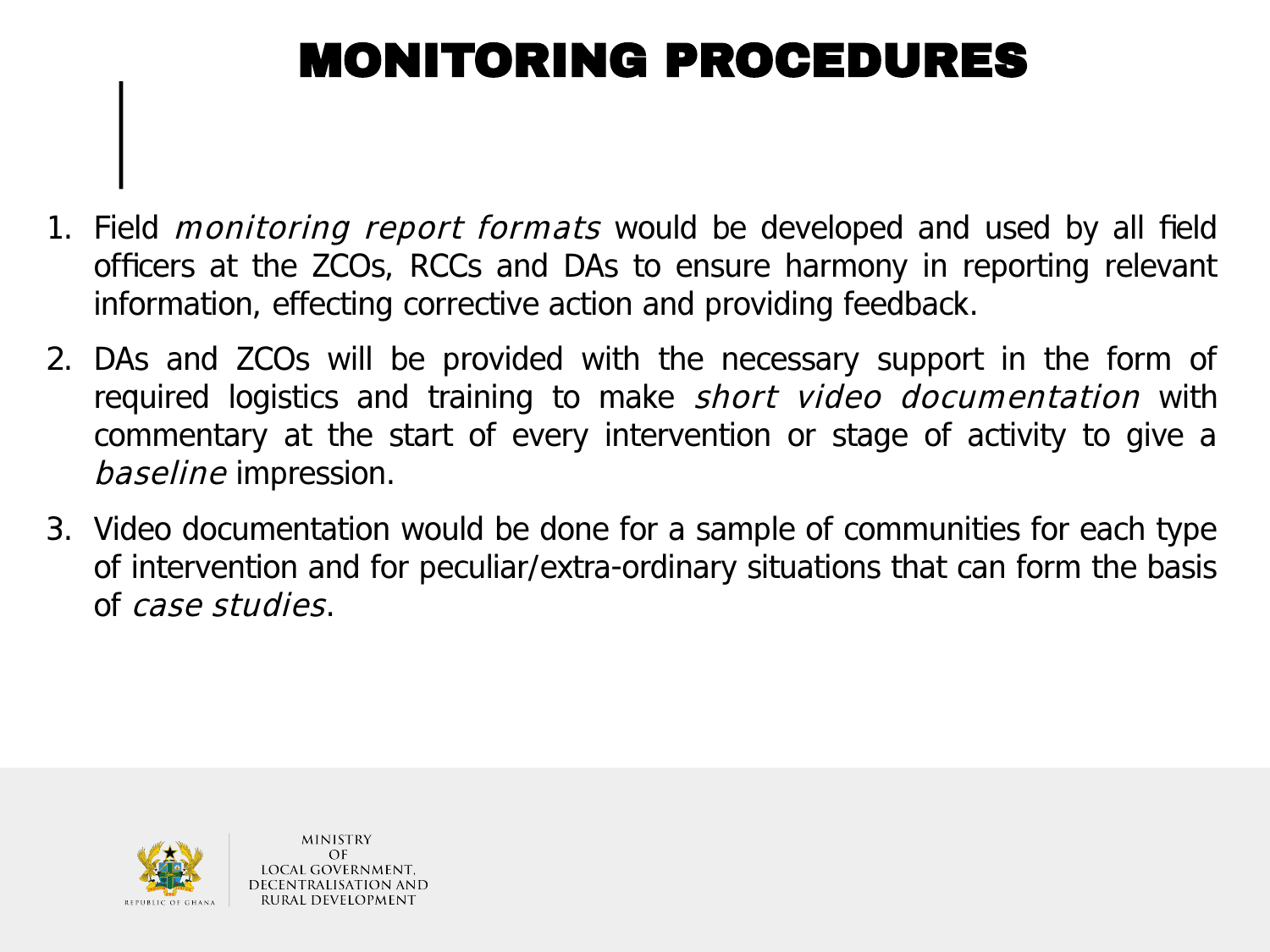

# MONITORING PROCEDURES

Field monitoring report formats would be developed and used by all field officers at the ZCOs, RCCs and DAs to ensure harmony in reporting relevant information, effecting corrective action and providing feedback.
DAs and ZCOs will be provided with the necessary support in the form of required logistics and training to make short video documentation with commentary at the start of every intervention or stage of activity to give a baseline impression.
Video documentation would be done for a sample of communities for each type of intervention and for peculiar/extra-ordinary situations that can form the basis of case studies.